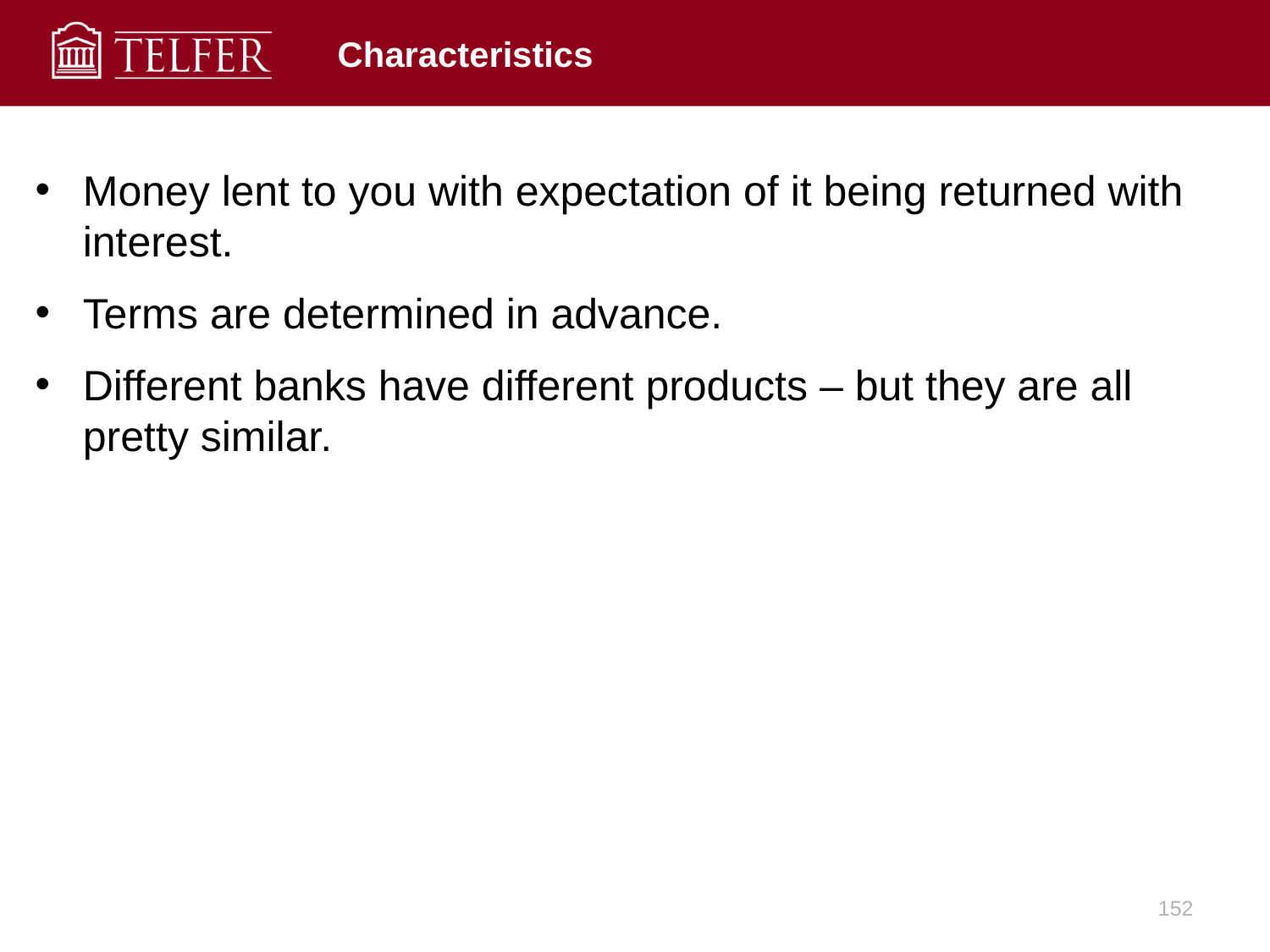

# Characteristics
Money lent to you with expectation of it being returned with interest.
Terms are determined in advance.
Different banks have different products – but they are all pretty similar.

152